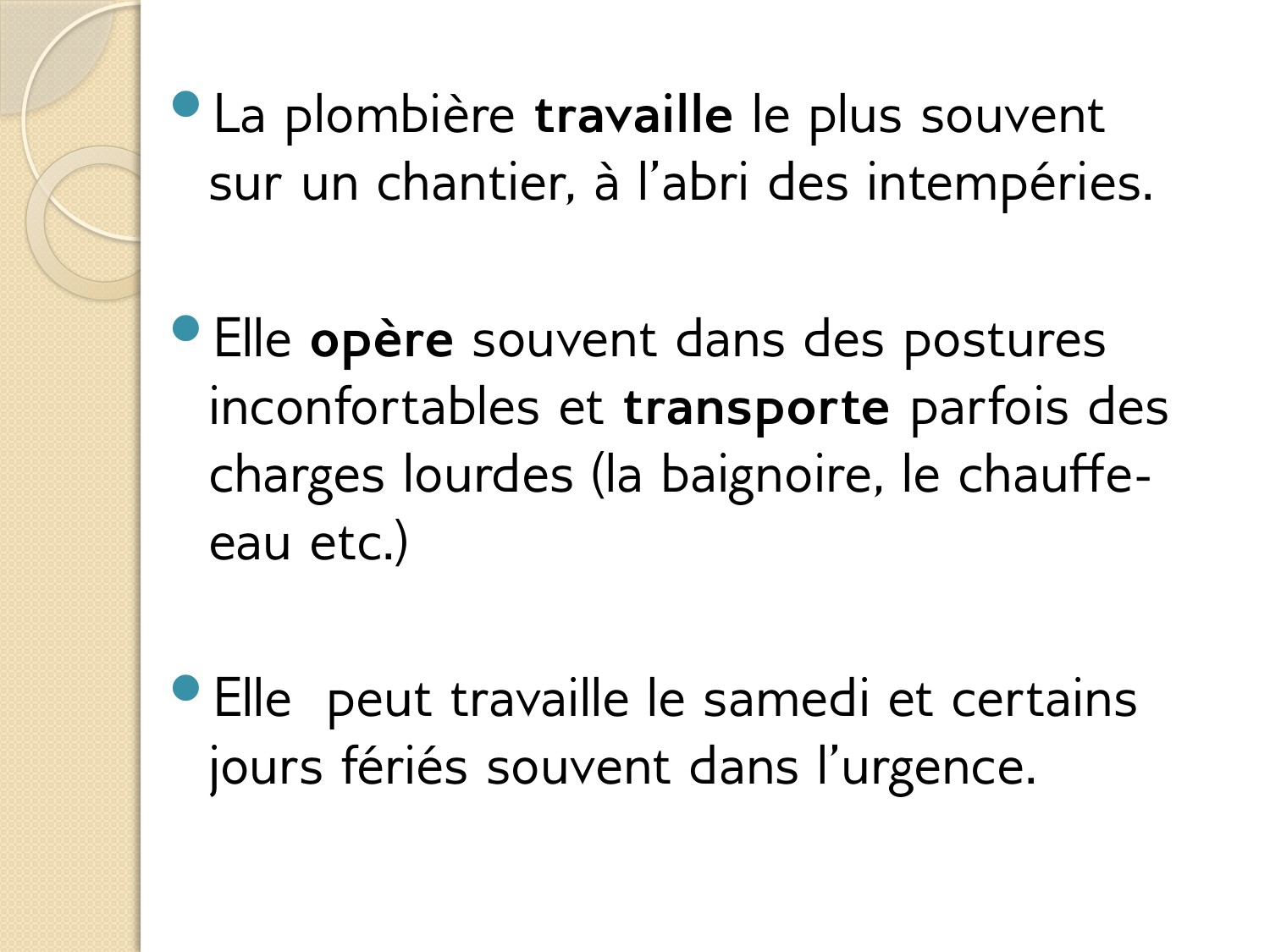

La plombière travaille le plus souvent sur un chantier, à l’abri des intempéries.

Elle opère souvent dans des postures inconfortables et transporte parfois des charges lourdes (la baignoire, le chauffe-eau etc.)

Elle  peut travaille le samedi et certains jours fériés souvent dans l’urgence.